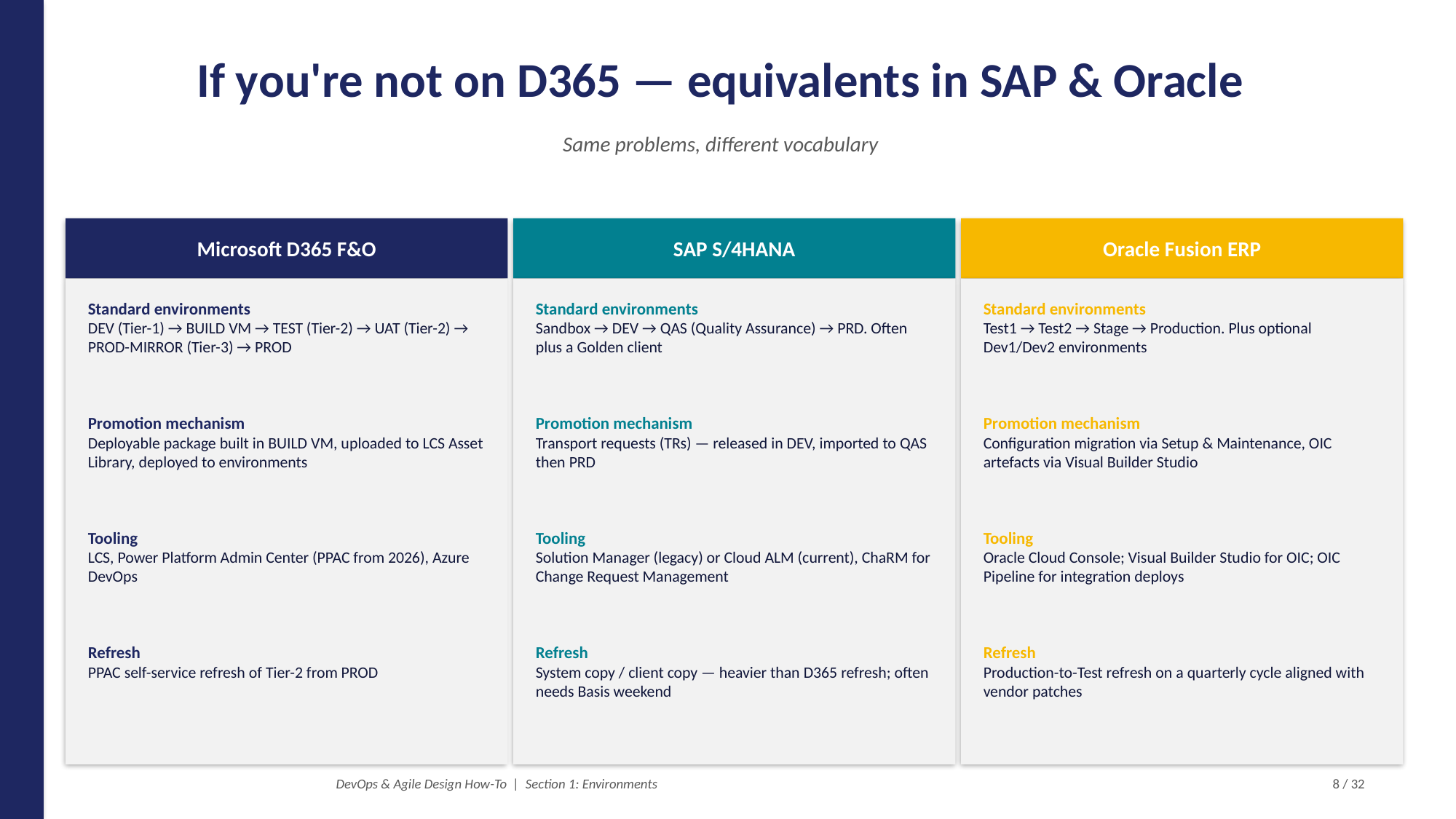

If you're not on D365 — equivalents in SAP & Oracle
Same problems, different vocabulary

Microsoft D365 F&O

SAP S/4HANA

Oracle Fusion ERP

Standard environments
DEV (Tier-1) → BUILD VM → TEST (Tier-2) → UAT (Tier-2) → PROD-MIRROR (Tier-3) → PROD
Standard environments
Sandbox → DEV → QAS (Quality Assurance) → PRD. Often plus a Golden client
Standard environments
Test1 → Test2 → Stage → Production. Plus optional Dev1/Dev2 environments
Promotion mechanism
Deployable package built in BUILD VM, uploaded to LCS Asset Library, deployed to environments
Promotion mechanism
Transport requests (TRs) — released in DEV, imported to QAS then PRD
Promotion mechanism
Configuration migration via Setup & Maintenance, OIC artefacts via Visual Builder Studio
Tooling
LCS, Power Platform Admin Center (PPAC from 2026), Azure DevOps
Tooling
Solution Manager (legacy) or Cloud ALM (current), ChaRM for Change Request Management
Tooling
Oracle Cloud Console; Visual Builder Studio for OIC; OIC Pipeline for integration deploys
Refresh
PPAC self-service refresh of Tier-2 from PROD
Refresh
System copy / client copy — heavier than D365 refresh; often needs Basis weekend
Refresh
Production-to-Test refresh on a quarterly cycle aligned with vendor patches
DevOps & Agile Design How-To  |  Section 1: Environments
8 / 32